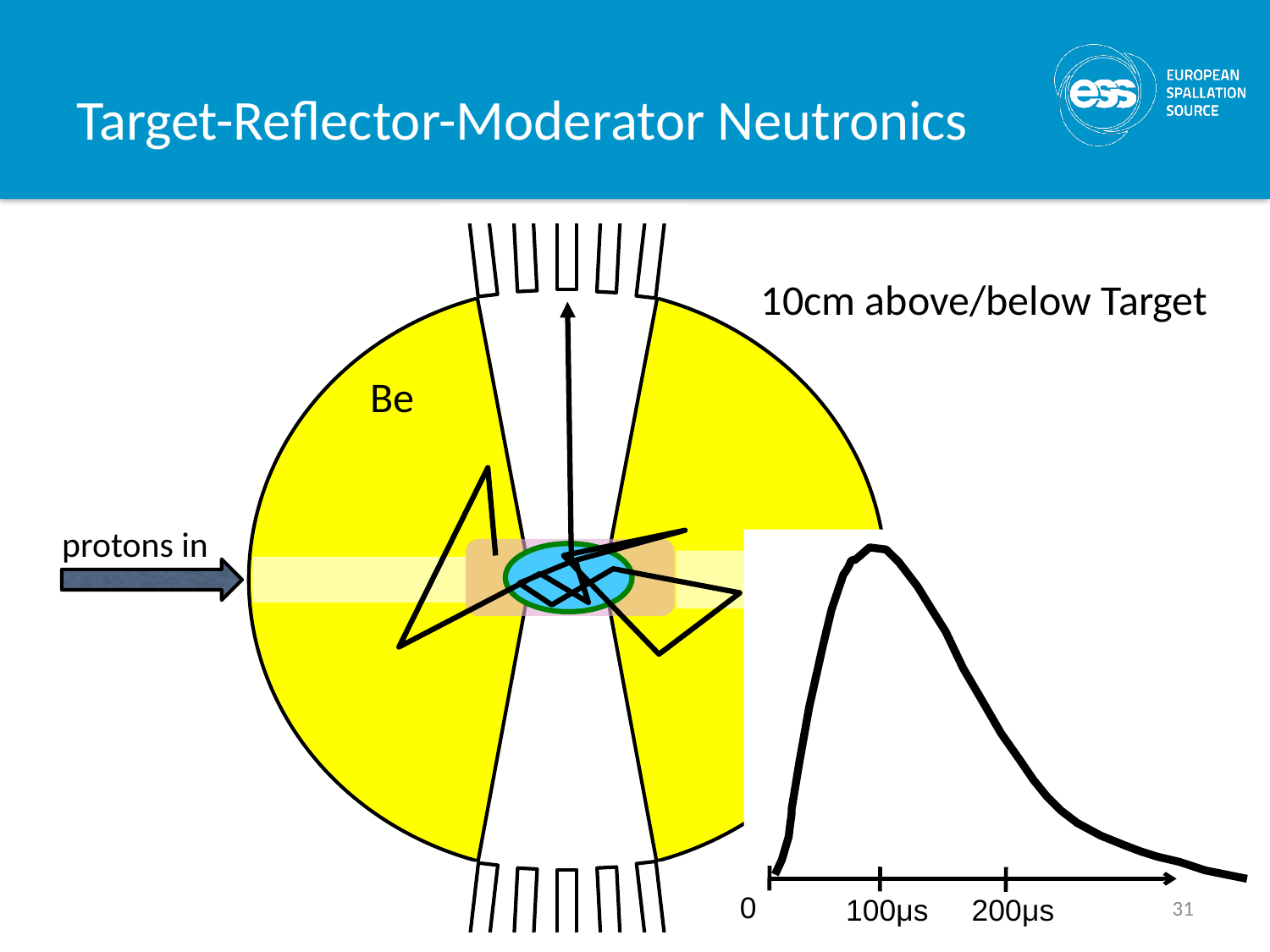

# Target-Reflector-Moderator Neutronics

10cm above/below Target

Be
protons in

31
0
100μs
200μs